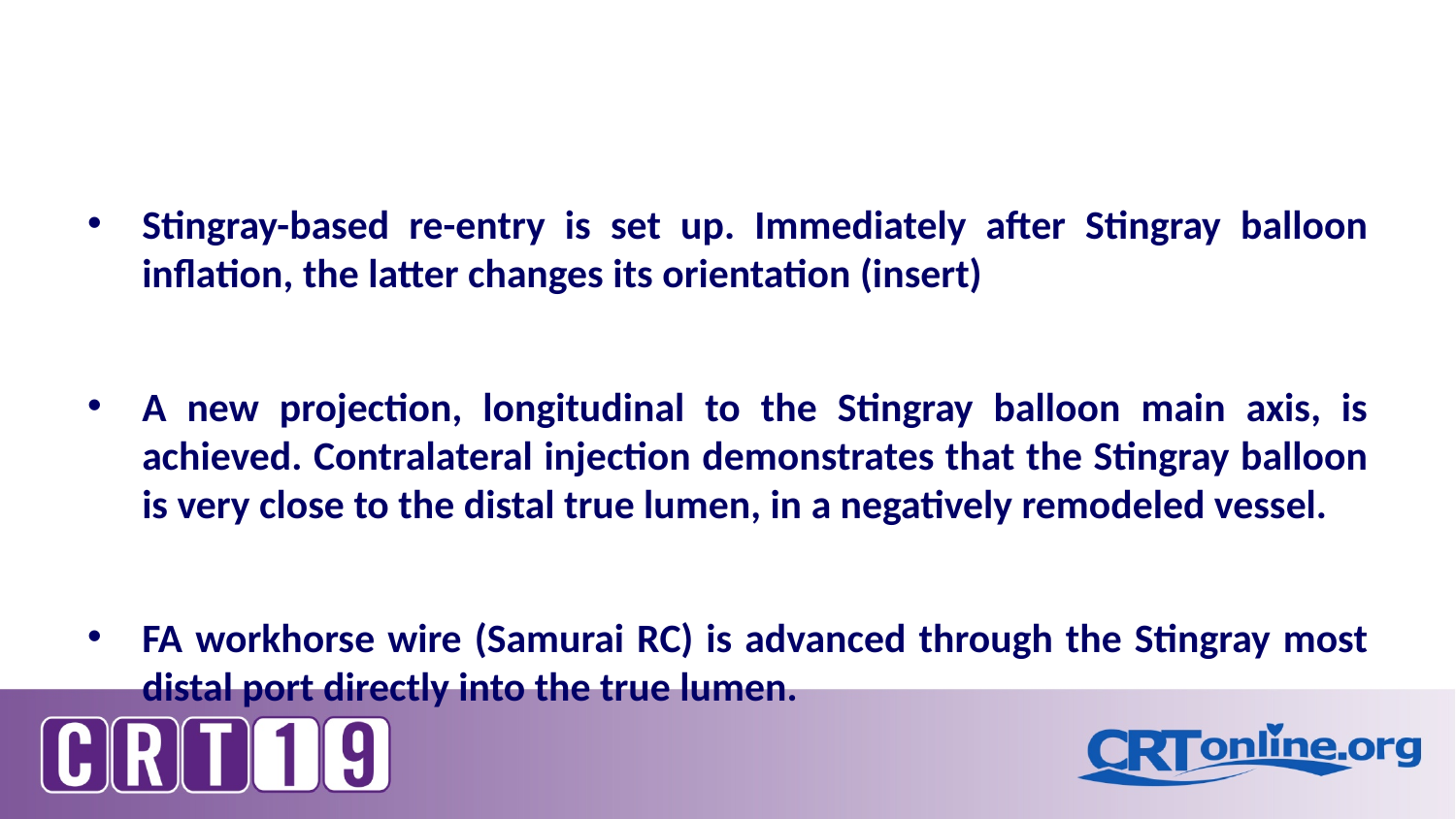

#
Stingray-based re-entry is set up. Immediately after Stingray balloon inflation, the latter changes its orientation (insert)

A new projection, longitudinal to the Stingray balloon main axis, is achieved. Contralateral injection demonstrates that the Stingray balloon is very close to the distal true lumen, in a negatively remodeled vessel.

FA workhorse wire (Samurai RC) is advanced through the Stingray most distal port directly into the true lumen.